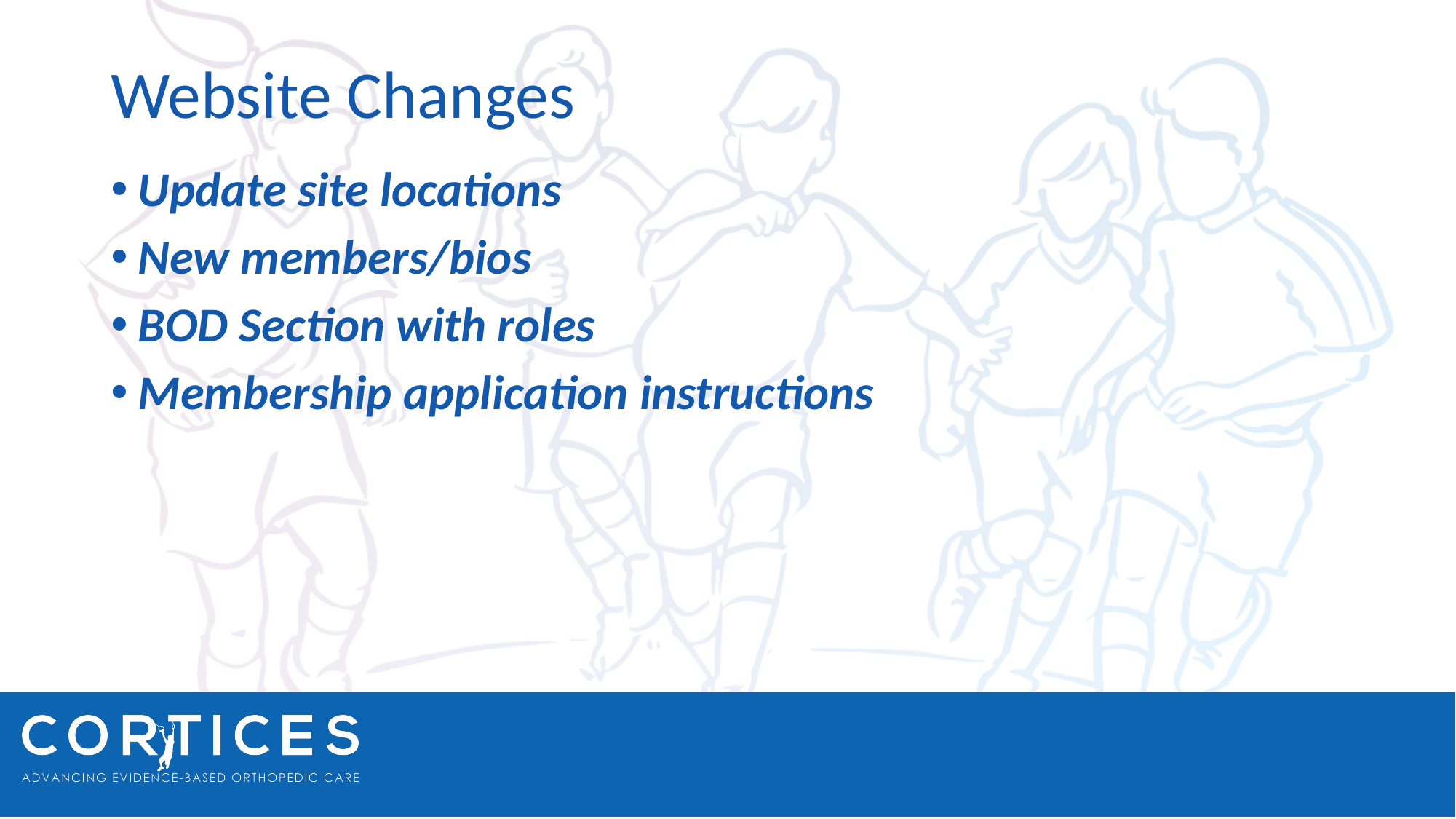

# Website Changes
Update site locations
New members/bios
BOD Section with roles
Membership application instructions